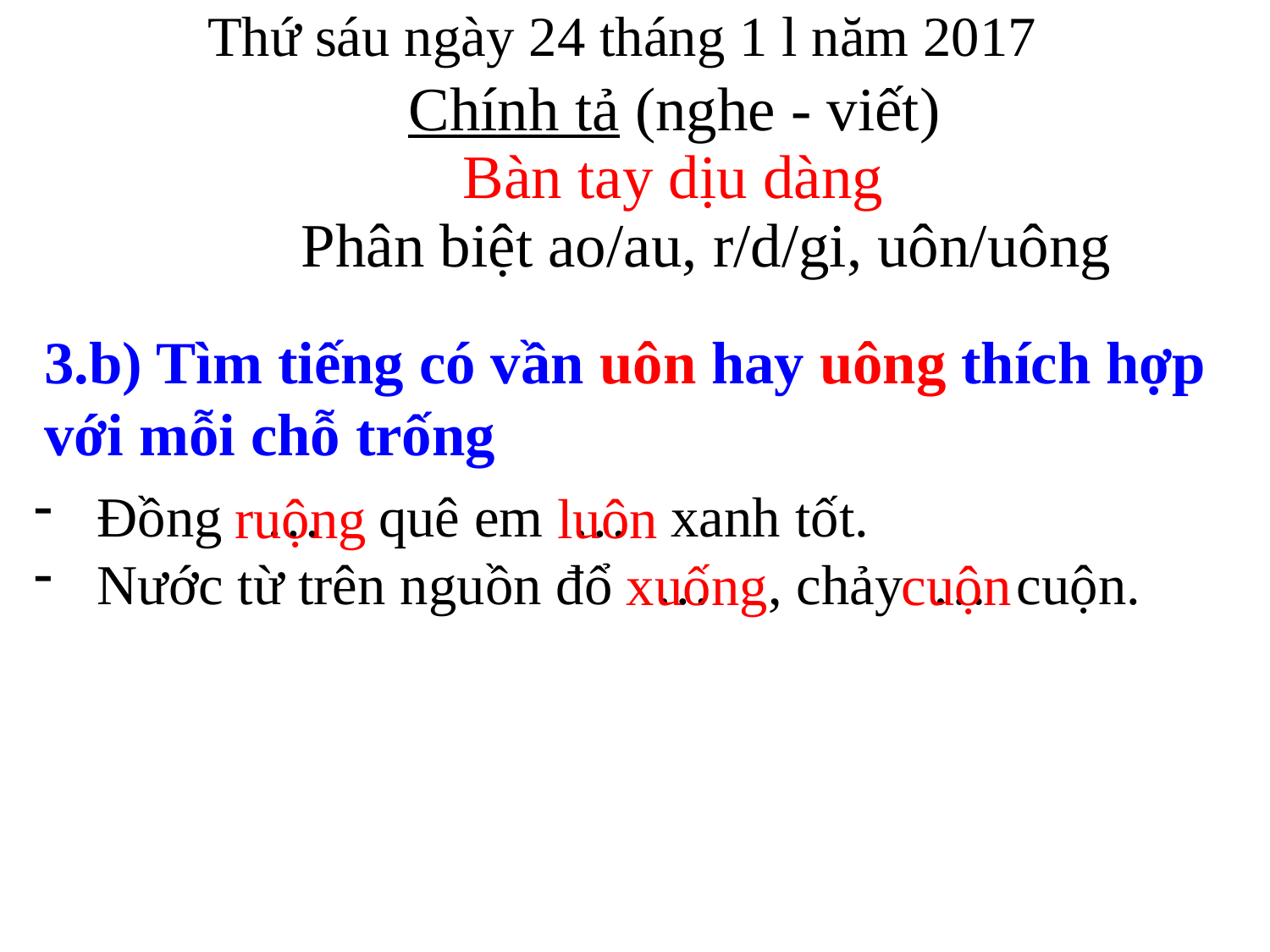

Thứ sáu ngày 24 tháng 1 l năm 2017
Chính tả (nghe - viết)
		     Bàn tay dịu dàng
           Phân biệt ao/au, r/d/gi, uôn/uông
3.b) Tìm tiếng có vần uôn hay uông thích hợp với mỗi chỗ trống
Đồng   …    quê em  …   xanh tốt.
Nước từ trên nguồn đổ   …    , chảy  …  cuộn.
ruộng
luôn
xuống
cuộn